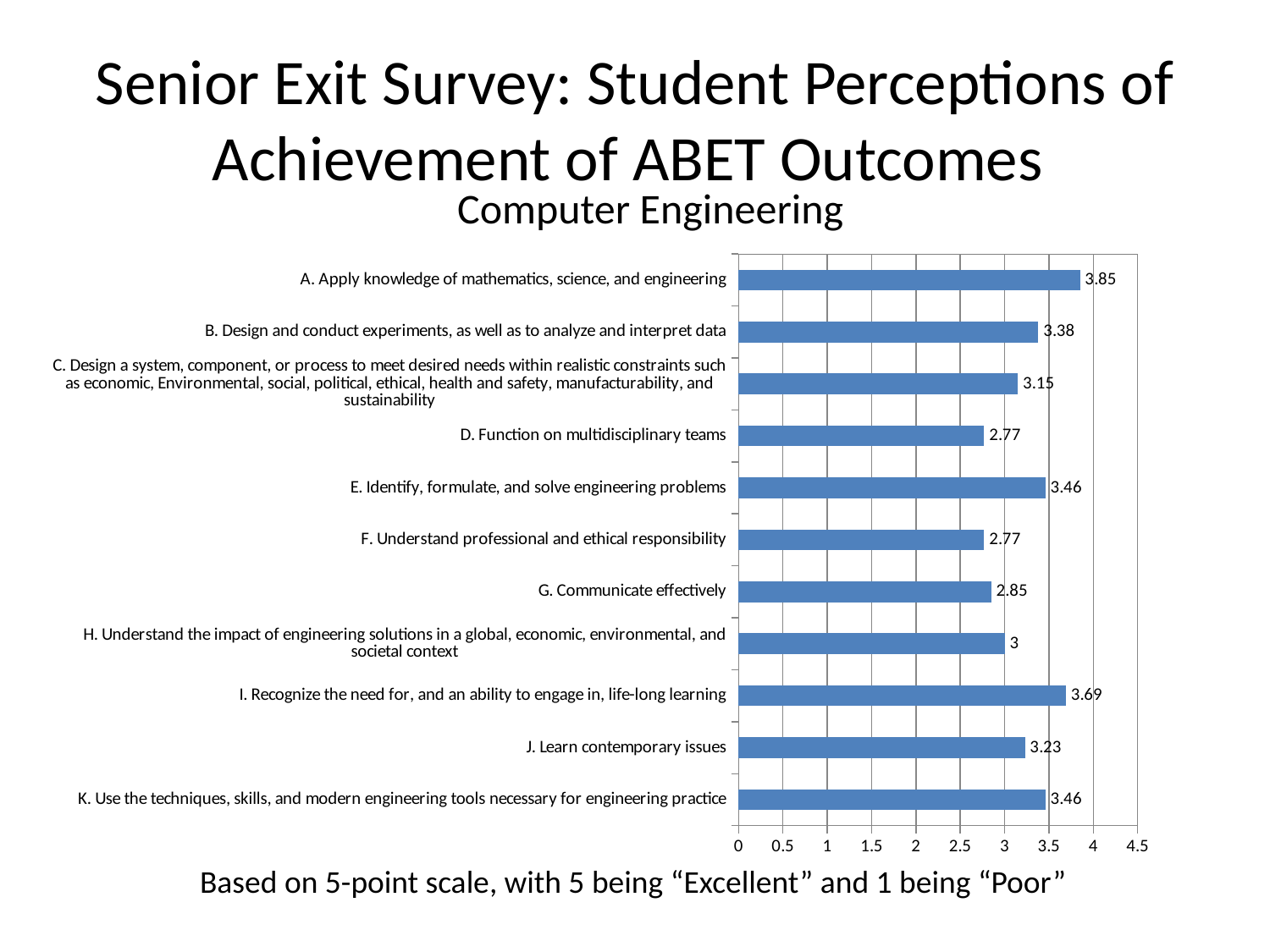

# Senior Exit Survey: Student Perceptions of Achievement of ABET Outcomes
Computer Engineering

### Chart

| Category |  |
|---|---|
| A. Apply knowledge of mathematics, science, and engineering | 3.8499999999999988 |
| B. Design and conduct experiments, as well as to analyze and interpret data | 3.38 |
| C. Design a system, component, or process to meet desired needs within realistic constraints such as economic, Environmental, social, political, ethical, health and safety, manufacturability, and sustainability | 3.15 |
| D. Function on multidisciplinary teams | 2.77 |
| E. Identify, formulate, and solve engineering problems | 3.46 |
| F. Understand professional and ethical responsibility | 2.77 |
| G. Communicate effectively | 2.8499999999999988 |
| H. Understand the impact of engineering solutions in a global, economic, environmental, and societal context | 3.0 |
| I. Recognize the need for, and an ability to engage in, life-long learning | 3.69 |
| J. Learn contemporary issues | 3.23 |
| K. Use the techniques, skills, and modern engineering tools necessary for engineering practice | 3.46 |
Based on 5-point scale, with 5 being “Excellent” and 1 being “Poor”